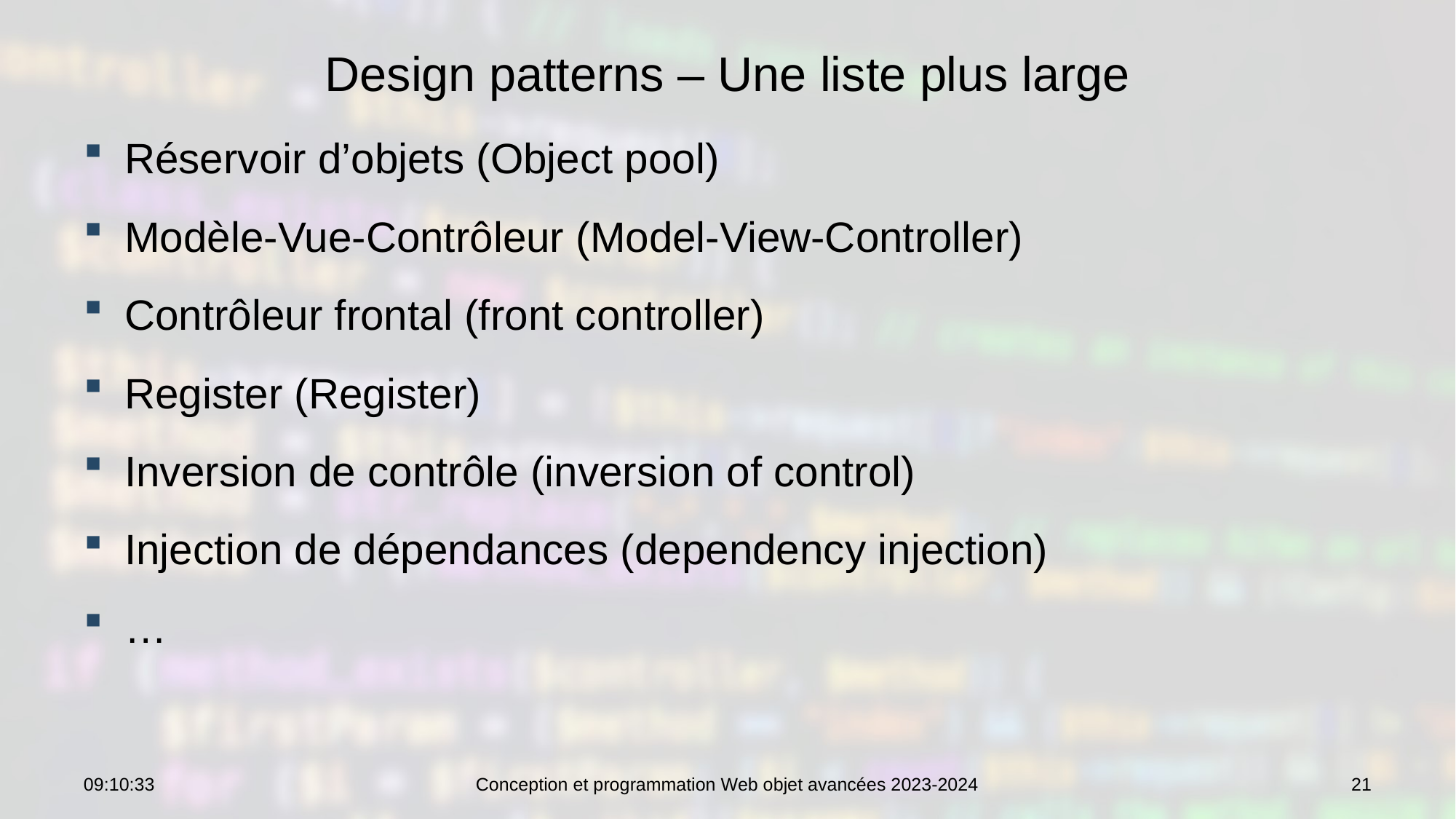

# Design patterns – Une liste plus large
Réservoir d’objets (Object pool)
Modèle-Vue-Contrôleur (Model-View-Controller)
Contrôleur frontal (front controller)
Register (Register)
Inversion de contrôle (inversion of control)
Injection de dépendances (dependency injection)
…
09:10:33
Conception et programmation Web objet avancées 2023-2024
21